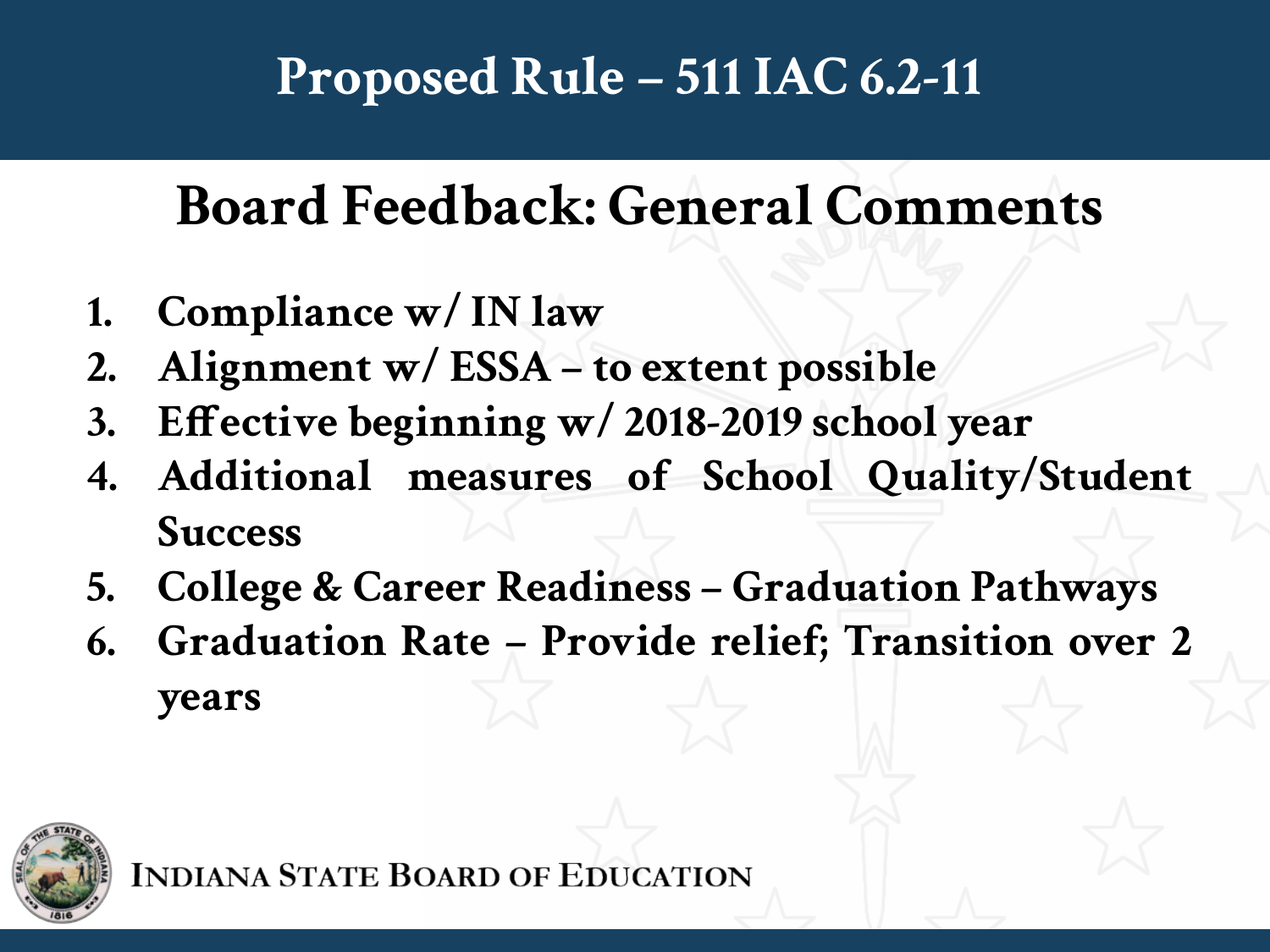

Proposed Rule – 511 IAC 6.2-11
Board Feedback: General Comments

Compliance w/ IN law
Alignment w/ ESSA – to extent possible
Effective beginning w/ 2018-2019 school year
Additional measures of School Quality/Student Success
College & Career Readiness – Graduation Pathways
Graduation Rate – Provide relief; Transition over 2 years